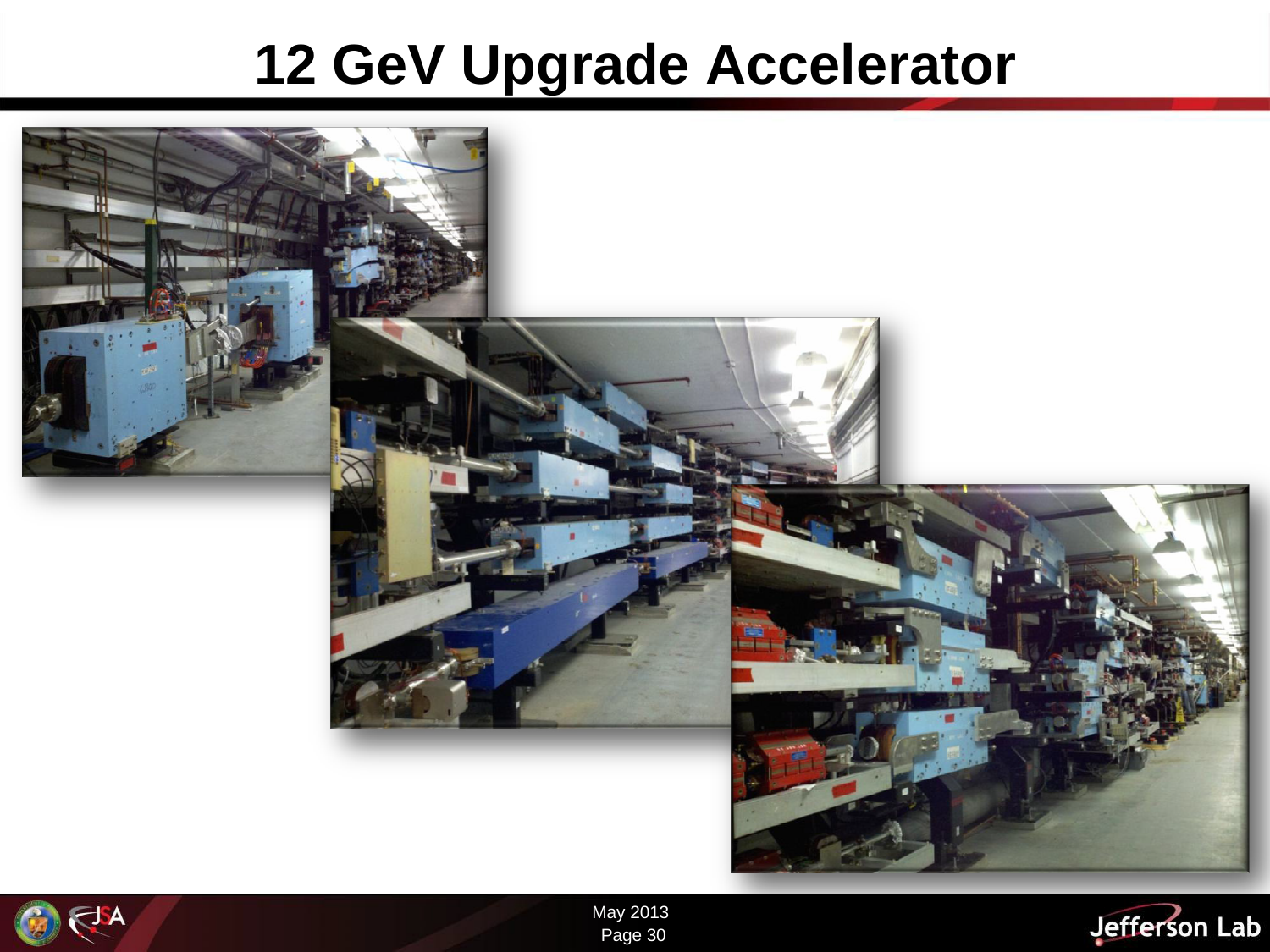

# 12 GeV Upgrade Accelerator

May 2013
Page 30